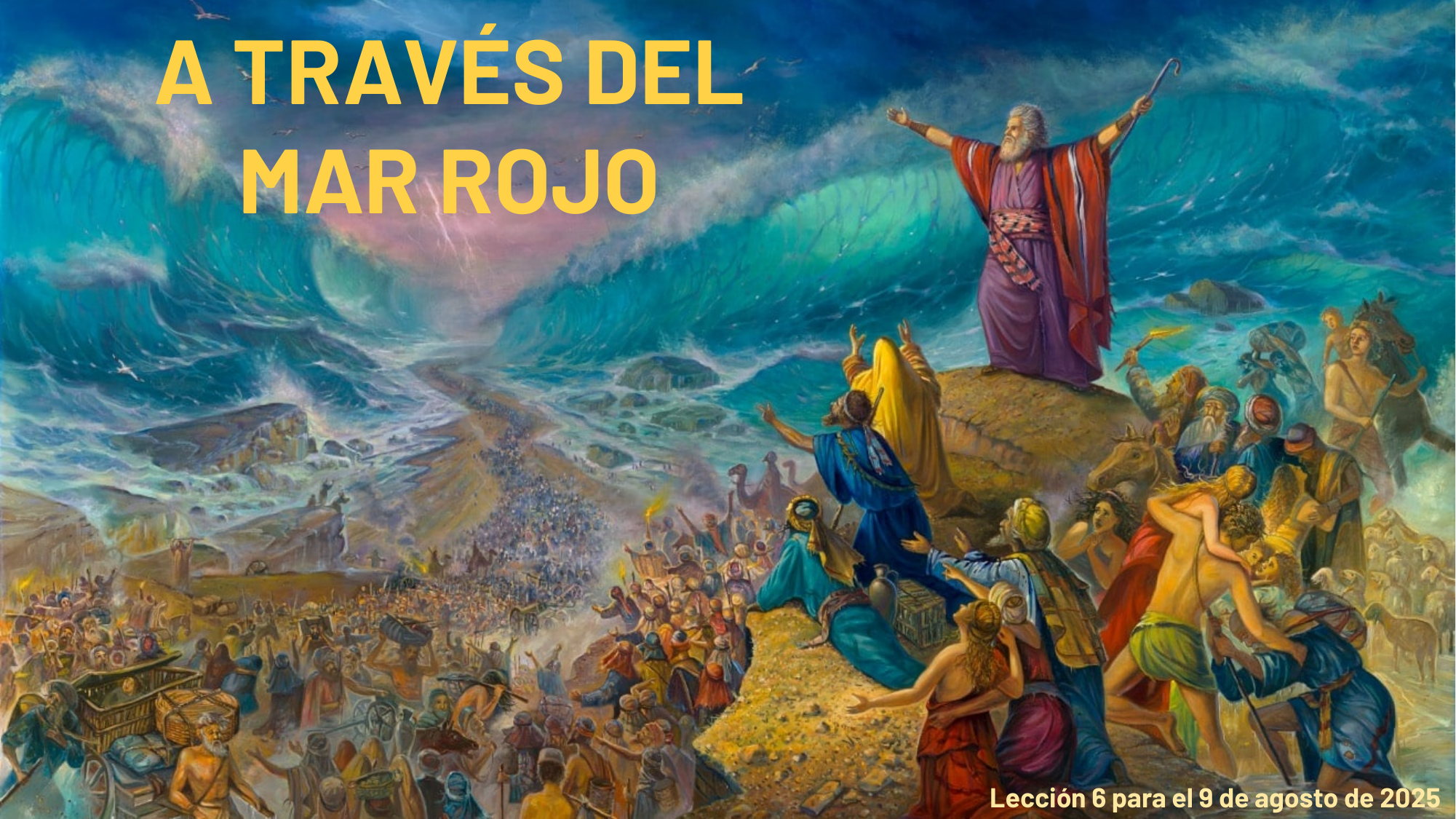

A TRAVÉS DEL MAR ROJO
Lección 6 para el 9 de agosto de 2025